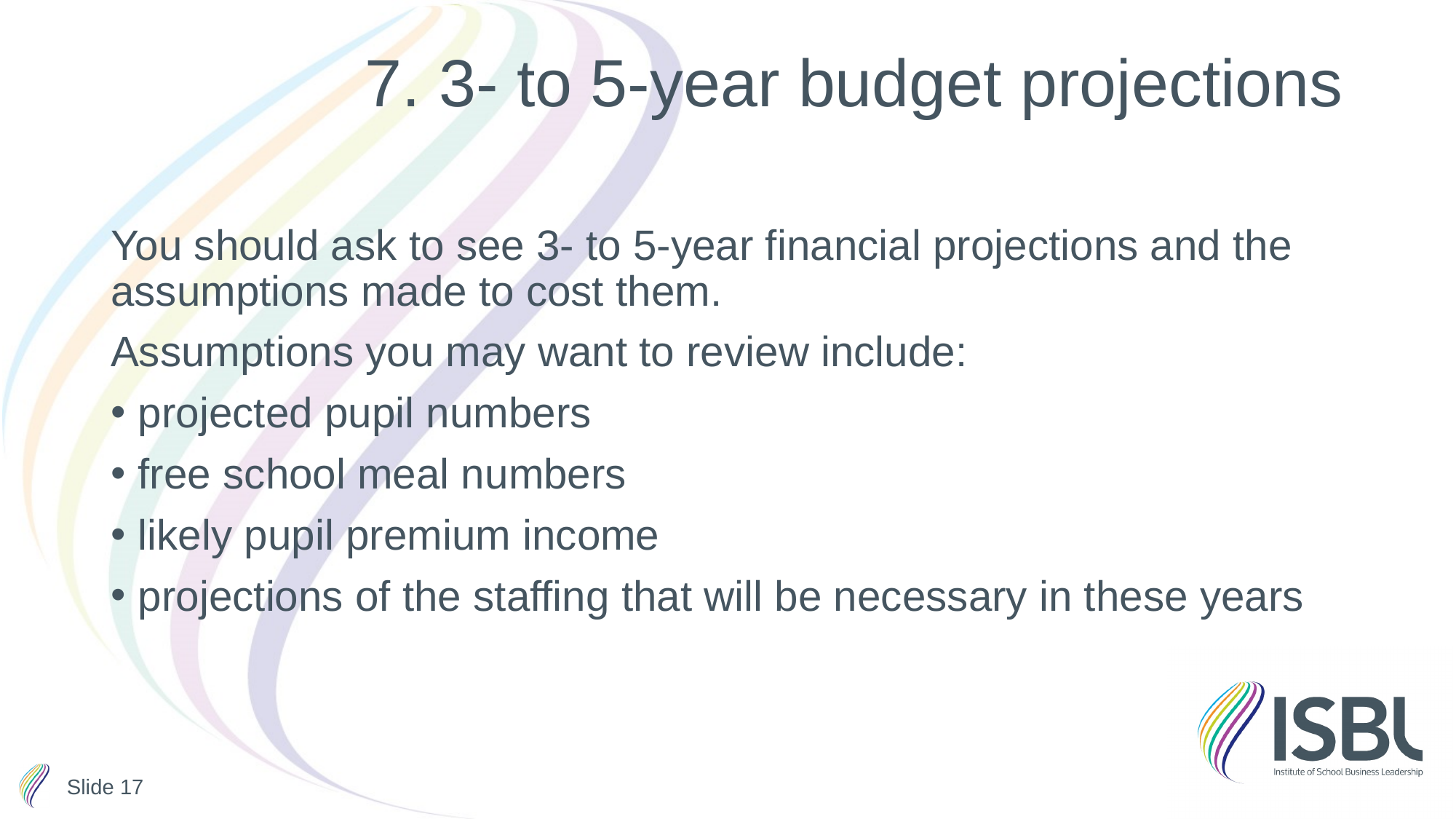

# 7. 3- to 5-year budget projections
You should ask to see 3- to 5-year financial projections and the assumptions made to cost them.
Assumptions you may want to review include:
projected pupil numbers
free school meal numbers
likely pupil premium income
projections of the staffing that will be necessary in these years